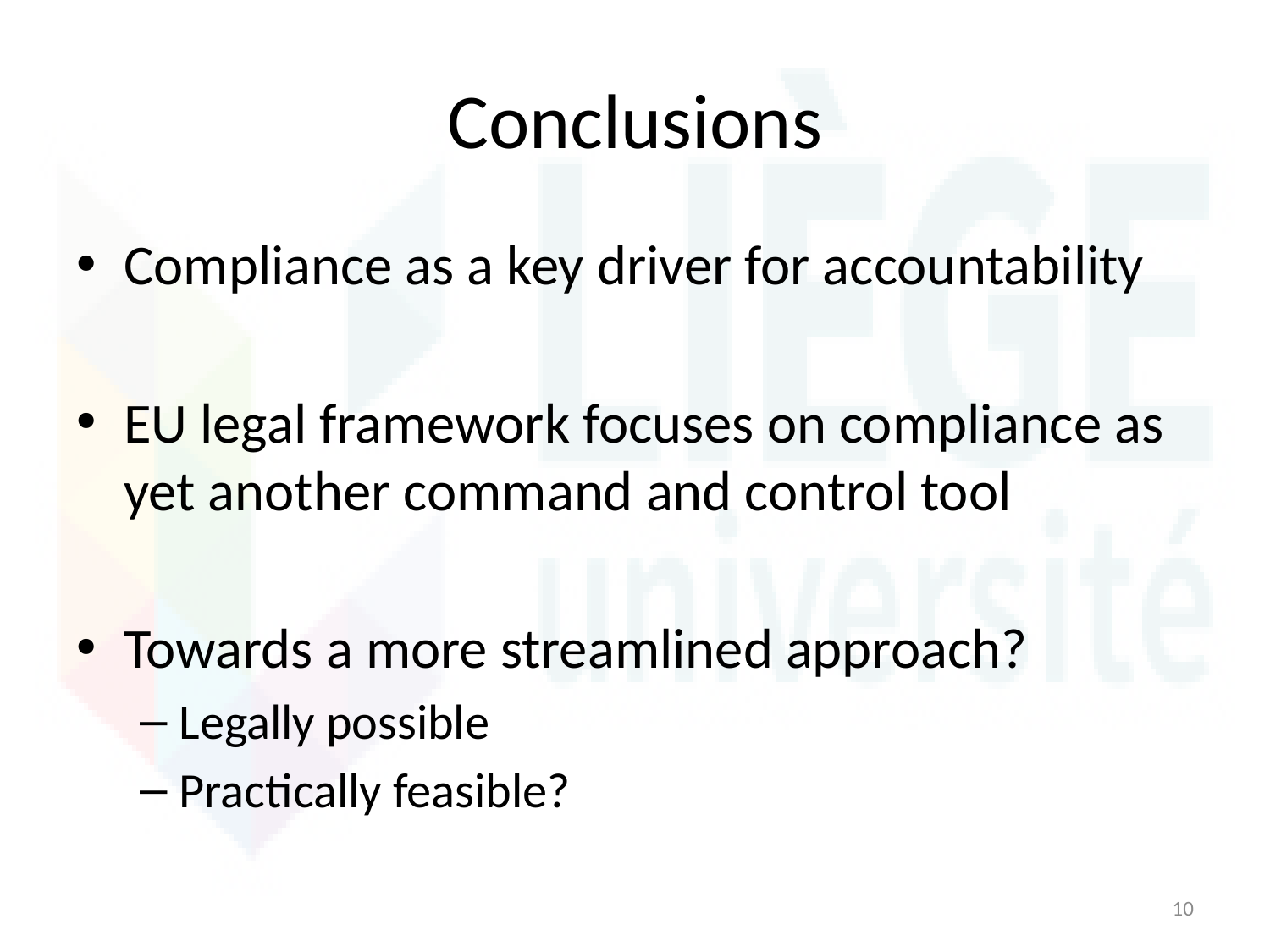

# Conclusions
Compliance as a key driver for accountability

EU legal framework focuses on compliance as yet another command and control tool

Towards a more streamlined approach?
Legally possible
Practically feasible?
10